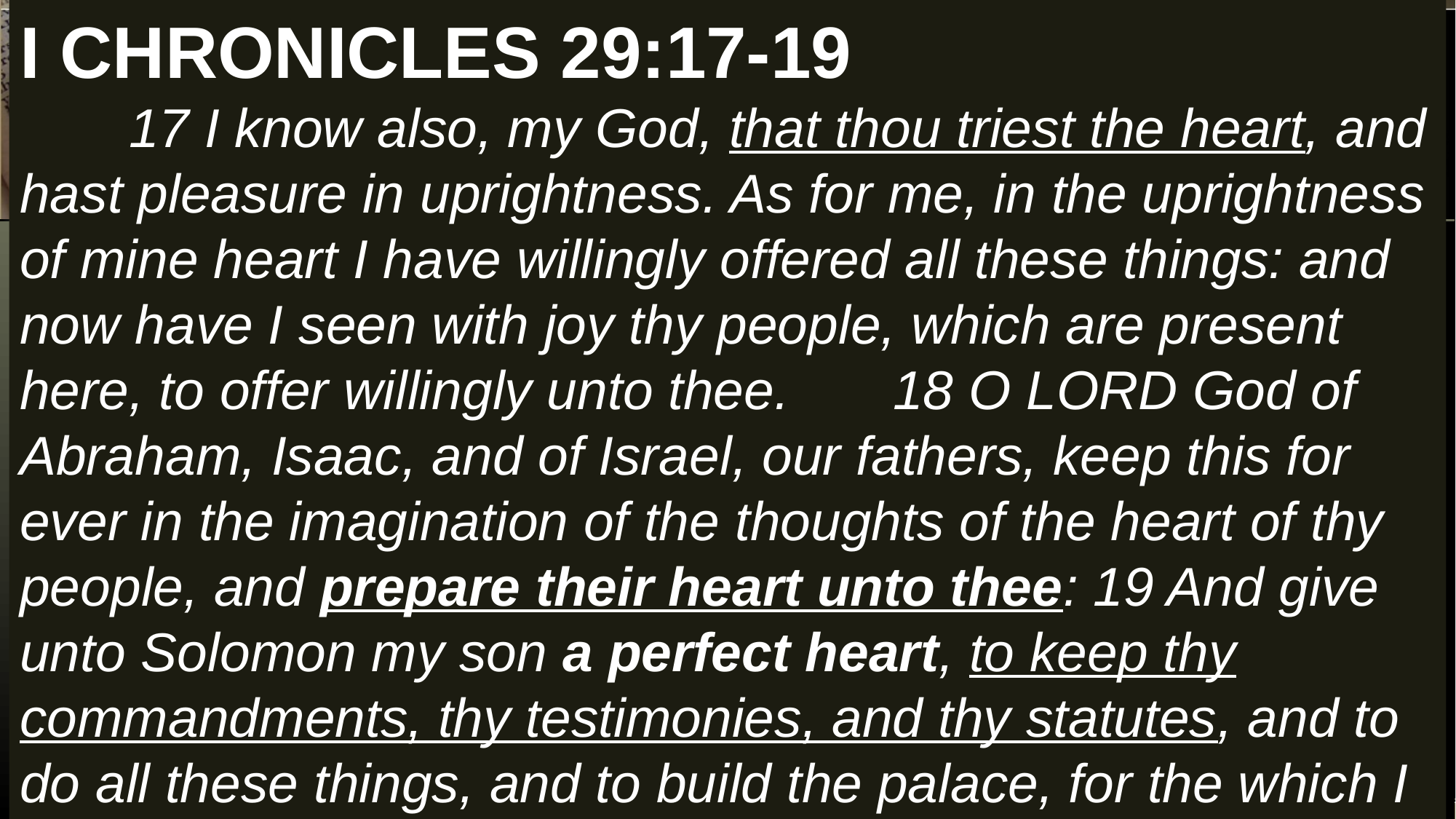

I CHRONICLES 29:17-19
	17 I know also, my God, that thou triest the heart, and hast pleasure in uprightness. As for me, in the uprightness of mine heart I have willingly offered all these things: and now have I seen with joy thy people, which are present here, to offer willingly unto thee.	18 O LORD God of Abraham, Isaac, and of Israel, our fathers, keep this for ever in the imagination of the thoughts of the heart of thy people, and prepare their heart unto thee: 19 And give unto Solomon my son a perfect heart, to keep thy commandments, thy testimonies, and thy statutes, and to do all these things, and to build the palace, for the which I have made provision.
02/22/2026
The Spirit Controlled Marriage 2
6